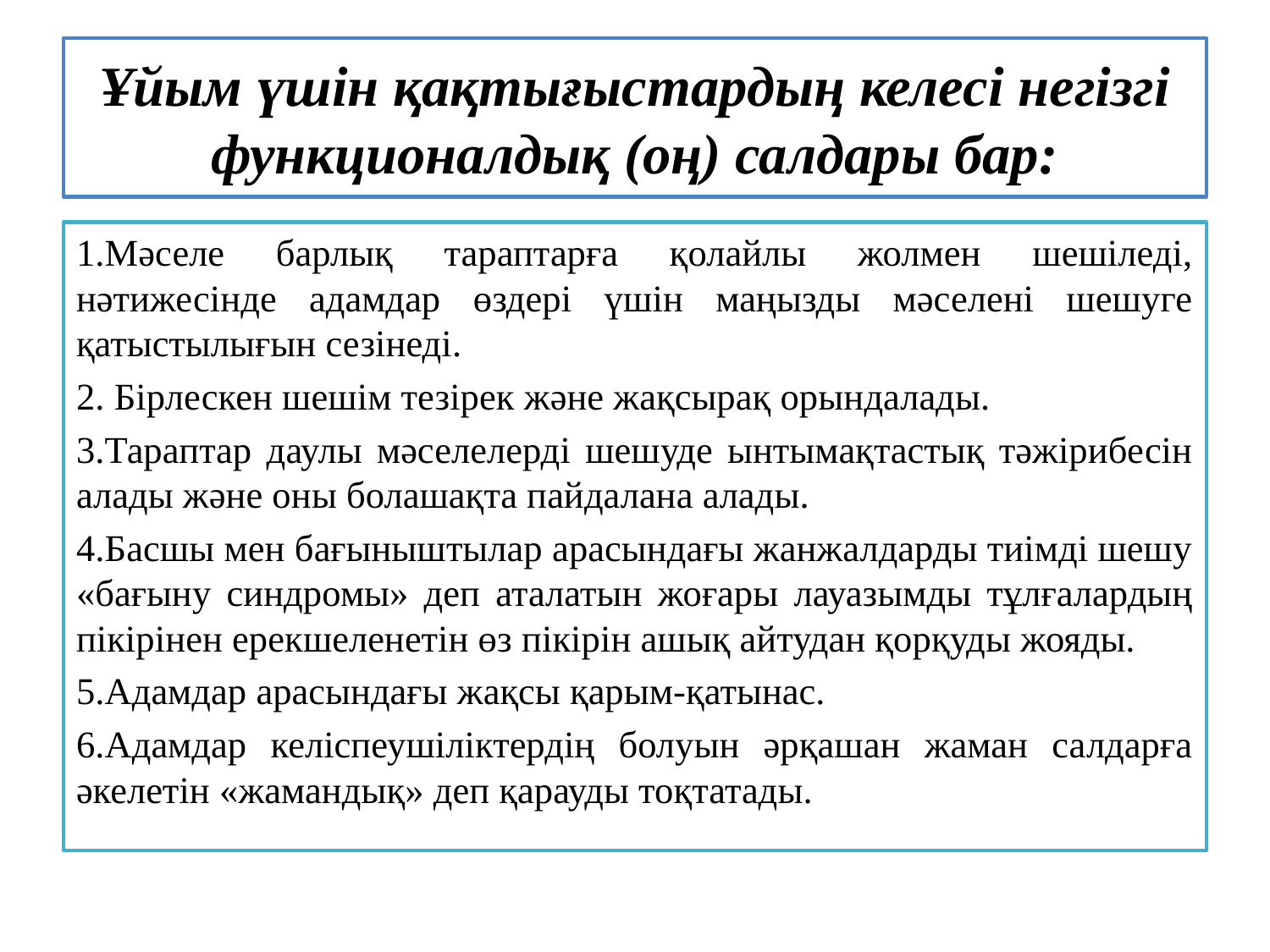

# Ұйым үшін қақтығыстардың келесі негізгі функционалдық (оң) салдары бар:
1.Мәселе барлық тараптарға қолайлы жолмен шешіледі, нәтижесінде адамдар өздері үшін маңызды мәселені шешуге қатыстылығын сезінеді.
2. Бірлескен шешім тезірек және жақсырақ орындалады.
3.Тараптар даулы мәселелерді шешуде ынтымақтастық тәжірибесін алады және оны болашақта пайдалана алады.
4.Басшы мен бағыныштылар арасындағы жанжалдарды тиімді шешу «бағыну синдромы» деп аталатын жоғары лауазымды тұлғалардың пікірінен ерекшеленетін өз пікірін ашық айтудан қорқуды жояды.
5.Адамдар арасындағы жақсы қарым-қатынас.
6.Адамдар келіспеушіліктердің болуын әрқашан жаман салдарға әкелетін «жамандық» деп қарауды тоқтатады.